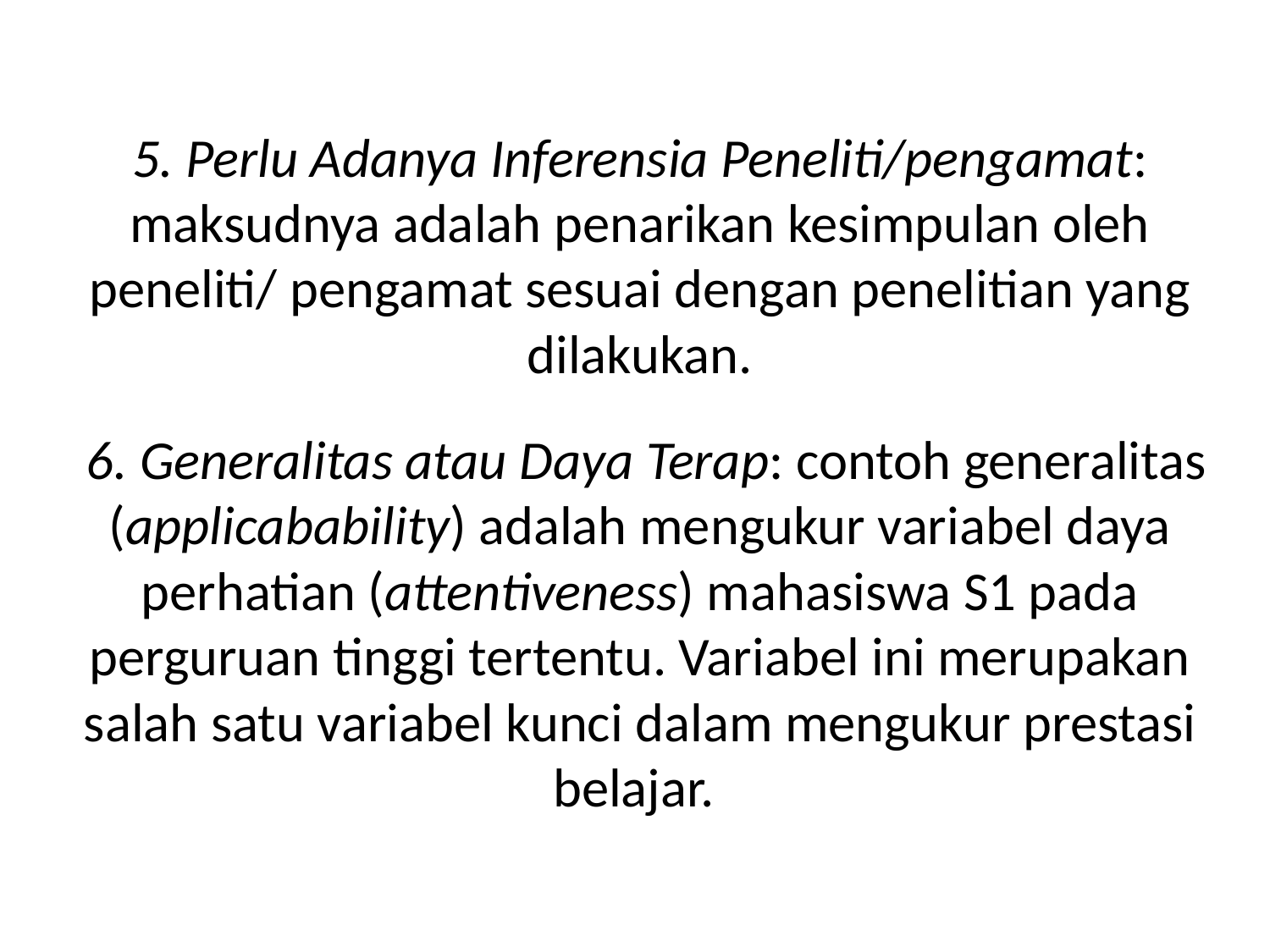

5. Perlu Adanya Inferensia Peneliti/pengamat: maksudnya adalah penarikan kesimpulan oleh peneliti/ pengamat sesuai dengan penelitian yang dilakukan.

 6. Generalitas atau Daya Terap: contoh generalitas (applicabability) adalah mengukur variabel daya perhatian (attentiveness) mahasiswa S1 pada perguruan tinggi tertentu. Variabel ini merupakan salah satu variabel kunci dalam mengukur prestasi belajar.